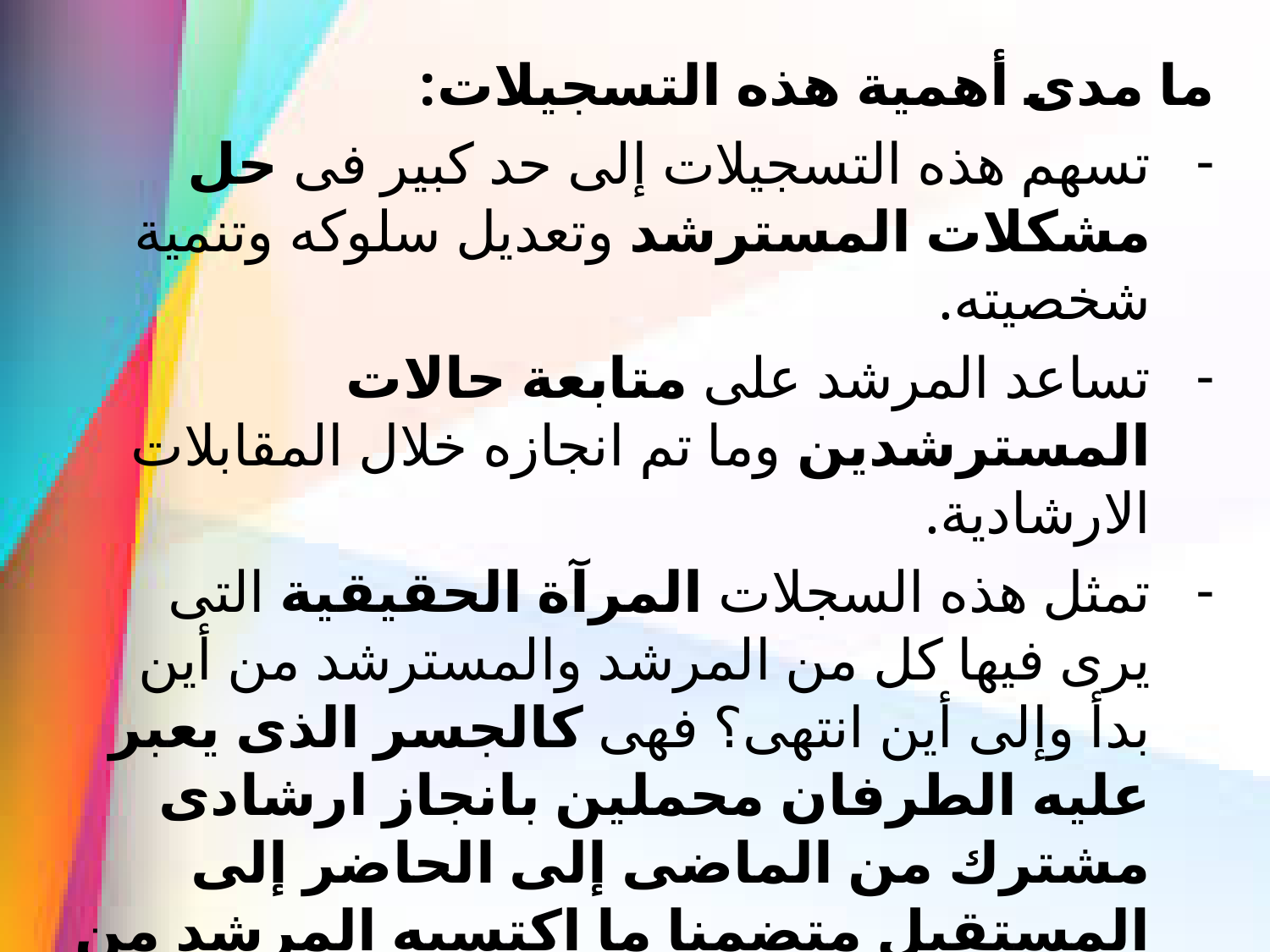

ما مدى أهمية هذه التسجيلات:
تسهم هذه التسجيلات إلى حد كبير فى حل مشكلات المسترشد وتعديل سلوكه وتنمية شخصيته.
تساعد المرشد على متابعة حالات المسترشدين وما تم انجازه خلال المقابلات الارشادية.
تمثل هذه السجلات المرآة الحقيقية التى يرى فيها كل من المرشد والمسترشد من أين بدأ وإلى أين انتهى؟ فهى كالجسر الذى يعبر عليه الطرفان محملين بانجاز ارشادى مشترك من الماضى إلى الحاضر إلى المستقبل متضمنا ما اكتسبه المرشد من خبرات مهنية ومااكتسبه من خبرات شخصية تعلمية فى حل المشكلات.